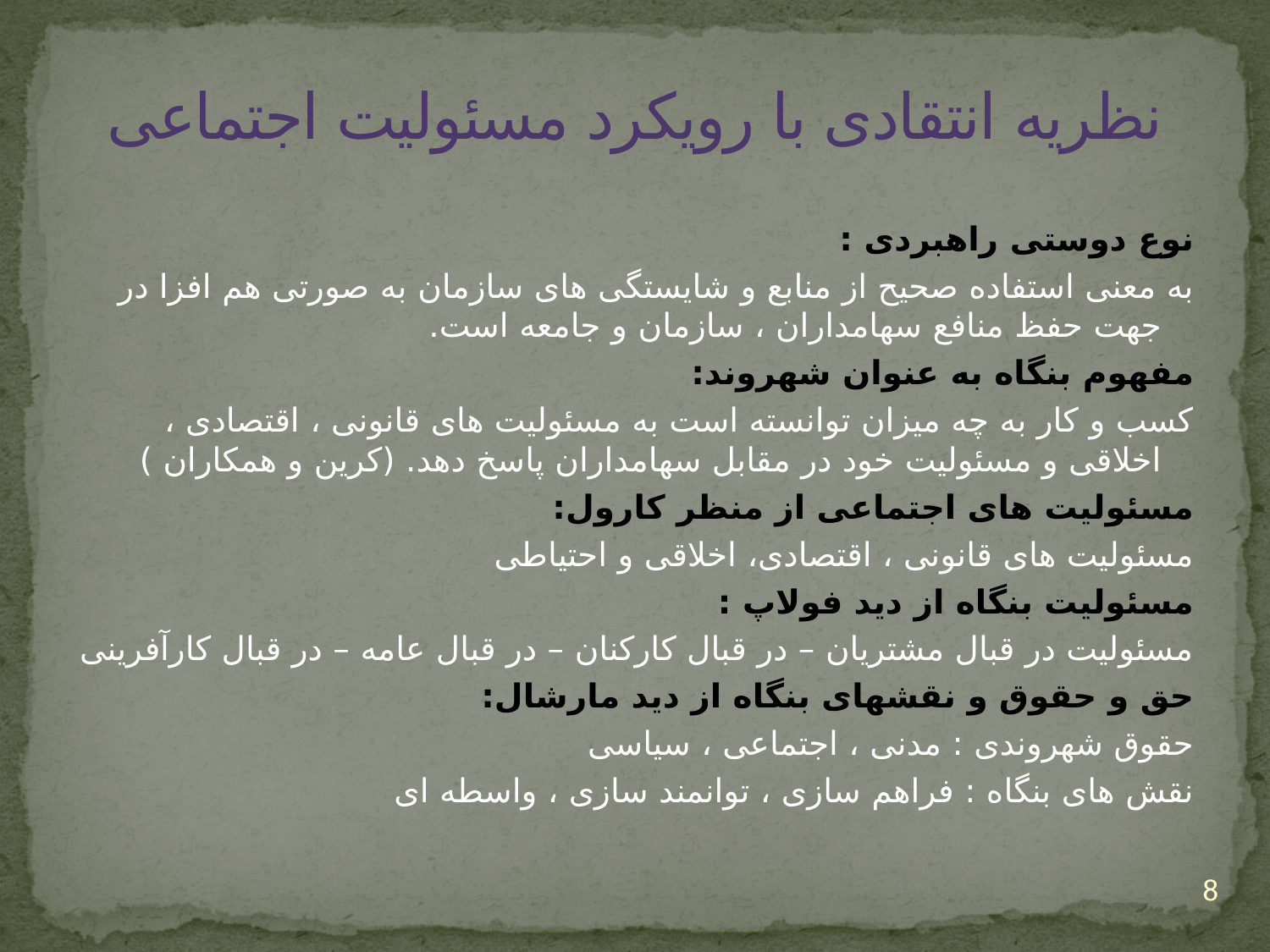

# نظریه انتقادی با رویکرد مسئولیت اجتماعی
نوع دوستی راهبردی :
به معنی استفاده صحیح از منابع و شایستگی های سازمان به صورتی هم افزا در جهت حفظ منافع سهامداران ، سازمان و جامعه است.
مفهوم بنگاه به عنوان شهروند:
کسب و کار به چه میزان توانسته است به مسئولیت های قانونی ، اقتصادی ، اخلاقی و مسئولیت خود در مقابل سهامداران پاسخ دهد. (کرین و همکاران )
مسئولیت های اجتماعی از منظر کارول:
مسئولیت های قانونی ، اقتصادی، اخلاقی و احتیاطی
مسئولیت بنگاه از دید فولاپ :
مسئولیت در قبال مشتریان – در قبال کارکنان – در قبال عامه – در قبال کارآفرینی
حق و حقوق و نقشهای بنگاه از دید مارشال:
حقوق شهروندی : مدنی ، اجتماعی ، سیاسی
نقش های بنگاه : فراهم سازی ، توانمند سازی ، واسطه ای
8